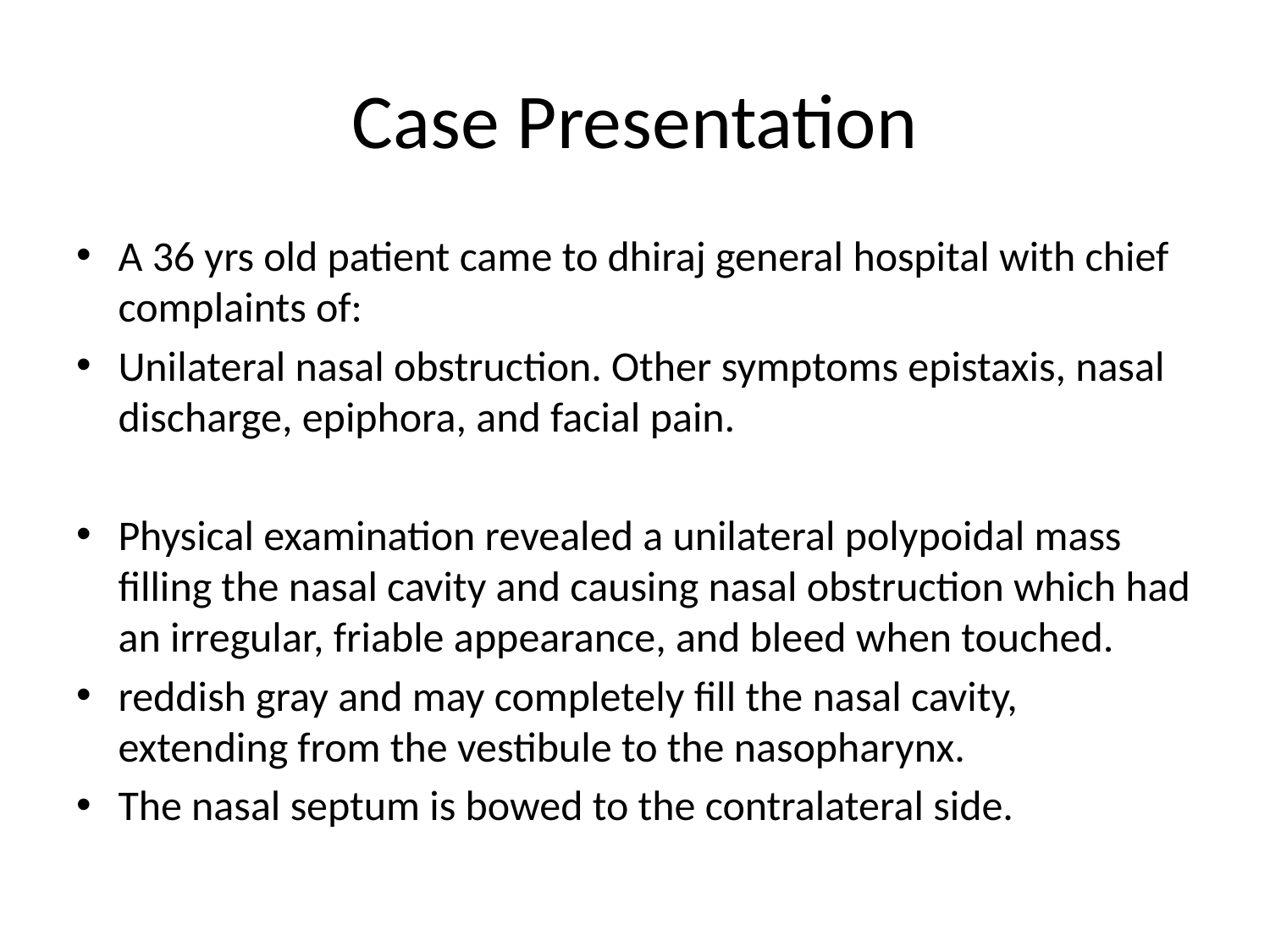

# Case Presentation
A 36 yrs old patient came to dhiraj general hospital with chief complaints of:
Unilateral nasal obstruction. Other symptoms epistaxis, nasal discharge, epiphora, and facial pain.

Physical examination revealed a unilateral polypoidal mass filling the nasal cavity and causing nasal obstruction which had an irregular, friable appearance, and bleed when touched.
reddish gray and may completely fill the nasal cavity, extending from the vestibule to the nasopharynx.
The nasal septum is bowed to the contralateral side.